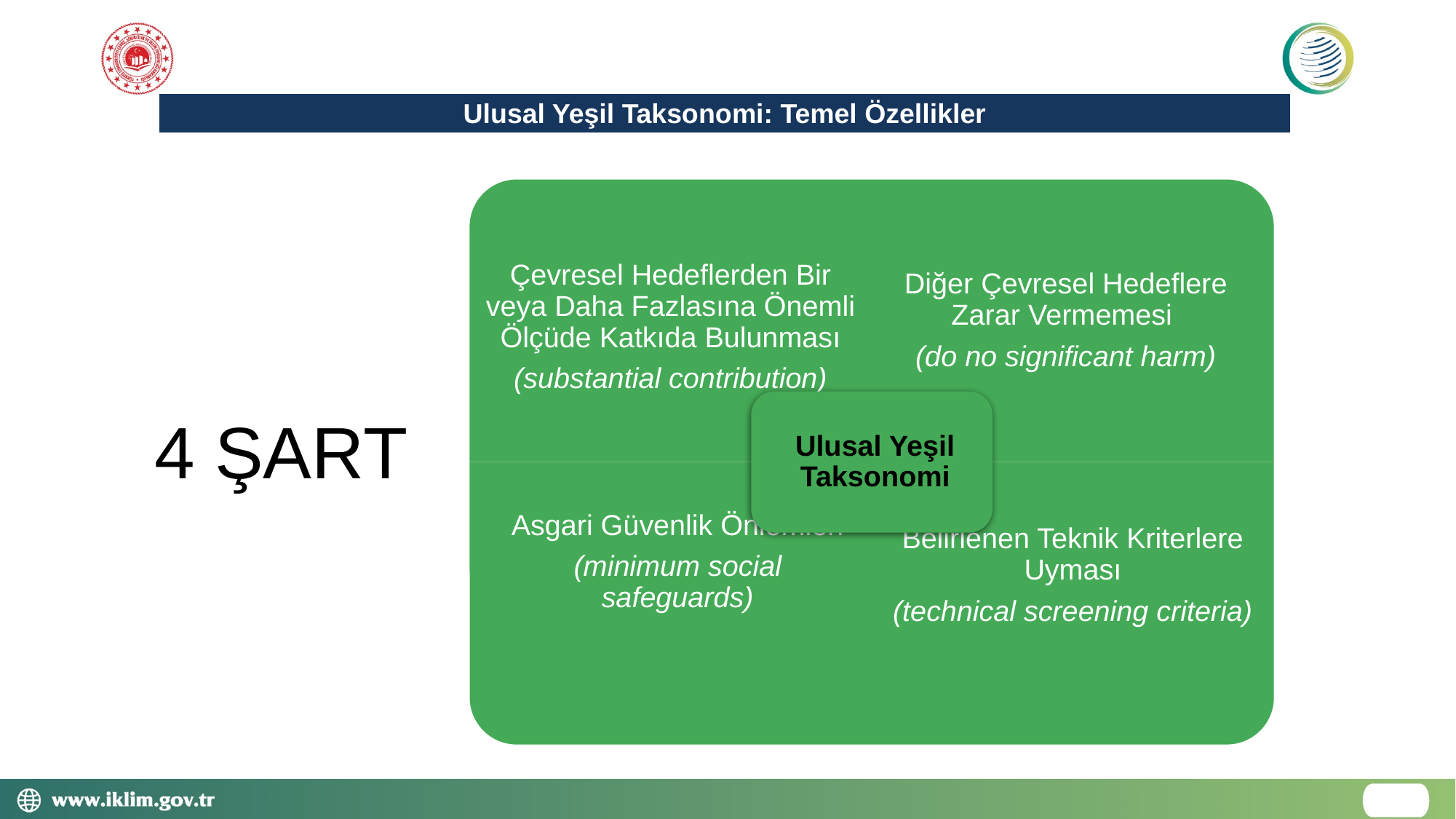

| Ulusal Yeşil Taksonomi: Temel Özellikler |
| --- |
|  |

Çevresel Hedeflerden Bir veya Daha Fazlasına Önemli Ölçüde Katkıda Bulunması
(substantial contribution)
Diğer Çevresel Hedeflere Zarar Vermemesi
(do no significant harm)
Asgari Güvenlik Önlemleri
(minimum social safeguards)

Belirlenen Teknik Kriterlere Uyması
(technical screening criteria)

Ulusal Yeşil Taksonomi
4 ŞART